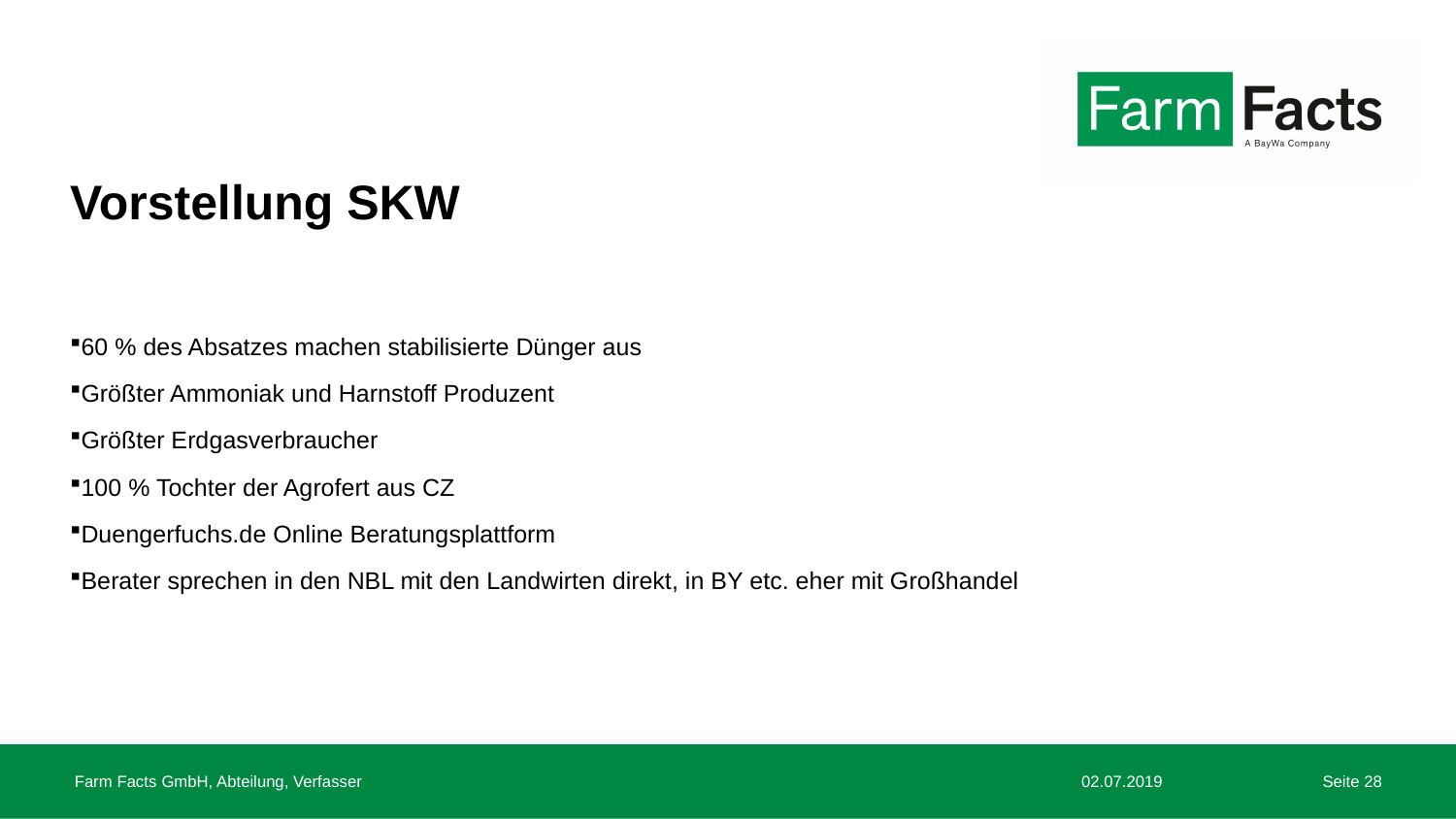

Vorstellung SKW

60 % des Absatzes machen stabilisierte Dünger aus
Größter Ammoniak und Harnstoff Produzent
Größter Erdgasverbraucher
100 % Tochter der Agrofert aus CZ
Duengerfuchs.de Online Beratungsplattform
Berater sprechen in den NBL mit den Landwirten direkt, in BY etc. eher mit Großhandel

Farm Facts GmbH, Abteilung, Verfasser